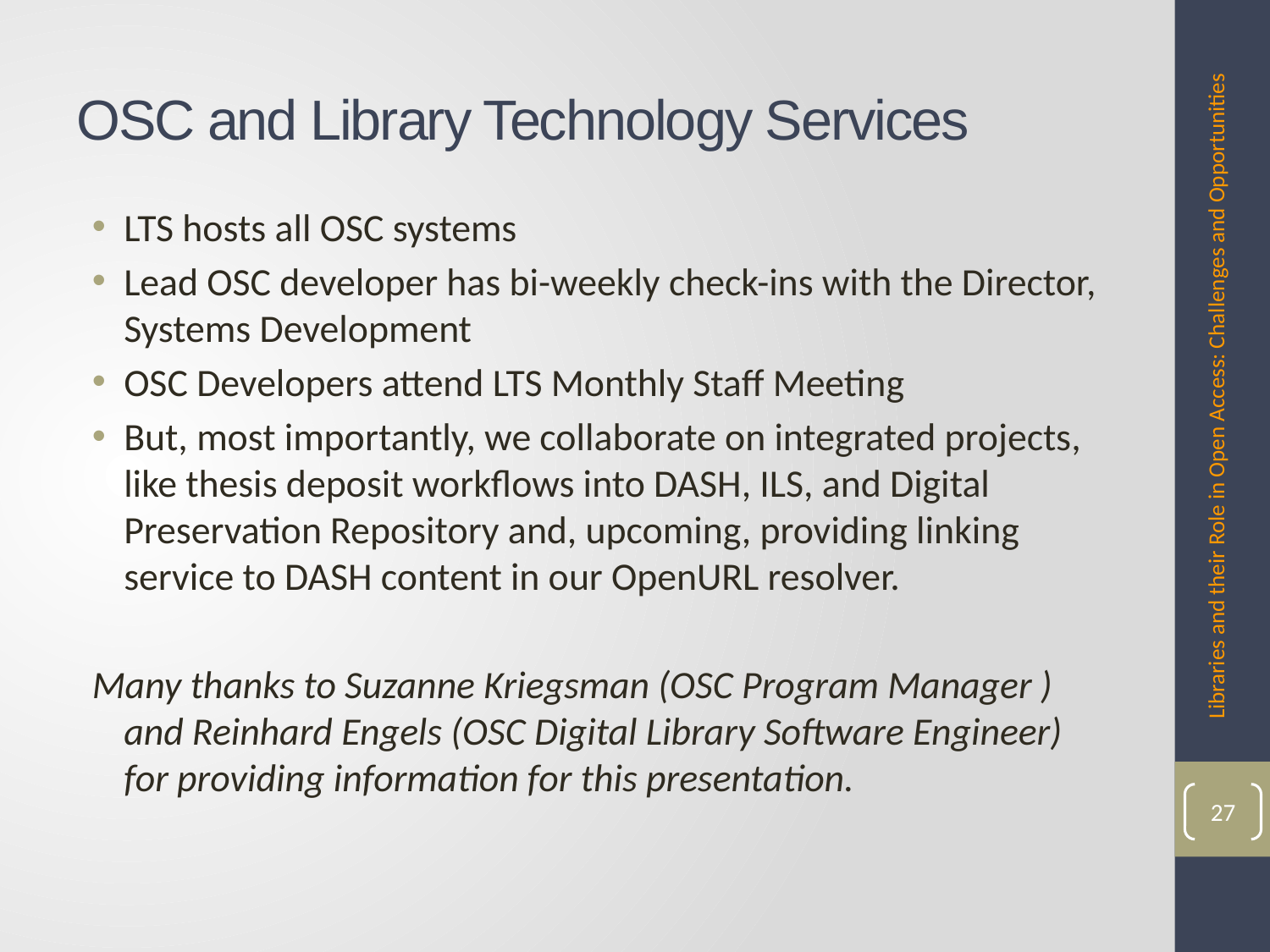

# OSC and Library Technology Services
LTS hosts all OSC systems
Lead OSC developer has bi-weekly check-ins with the Director, Systems Development
OSC Developers attend LTS Monthly Staff Meeting
But, most importantly, we collaborate on integrated projects, like thesis deposit workflows into DASH, ILS, and Digital Preservation Repository and, upcoming, providing linking service to DASH content in our OpenURL resolver.

Many thanks to Suzanne Kriegsman (OSC Program Manager ) and Reinhard Engels (OSC Digital Library Software Engineer) for providing information for this presentation.
Libraries and their Role in Open Access: Challenges and Opportunities
27